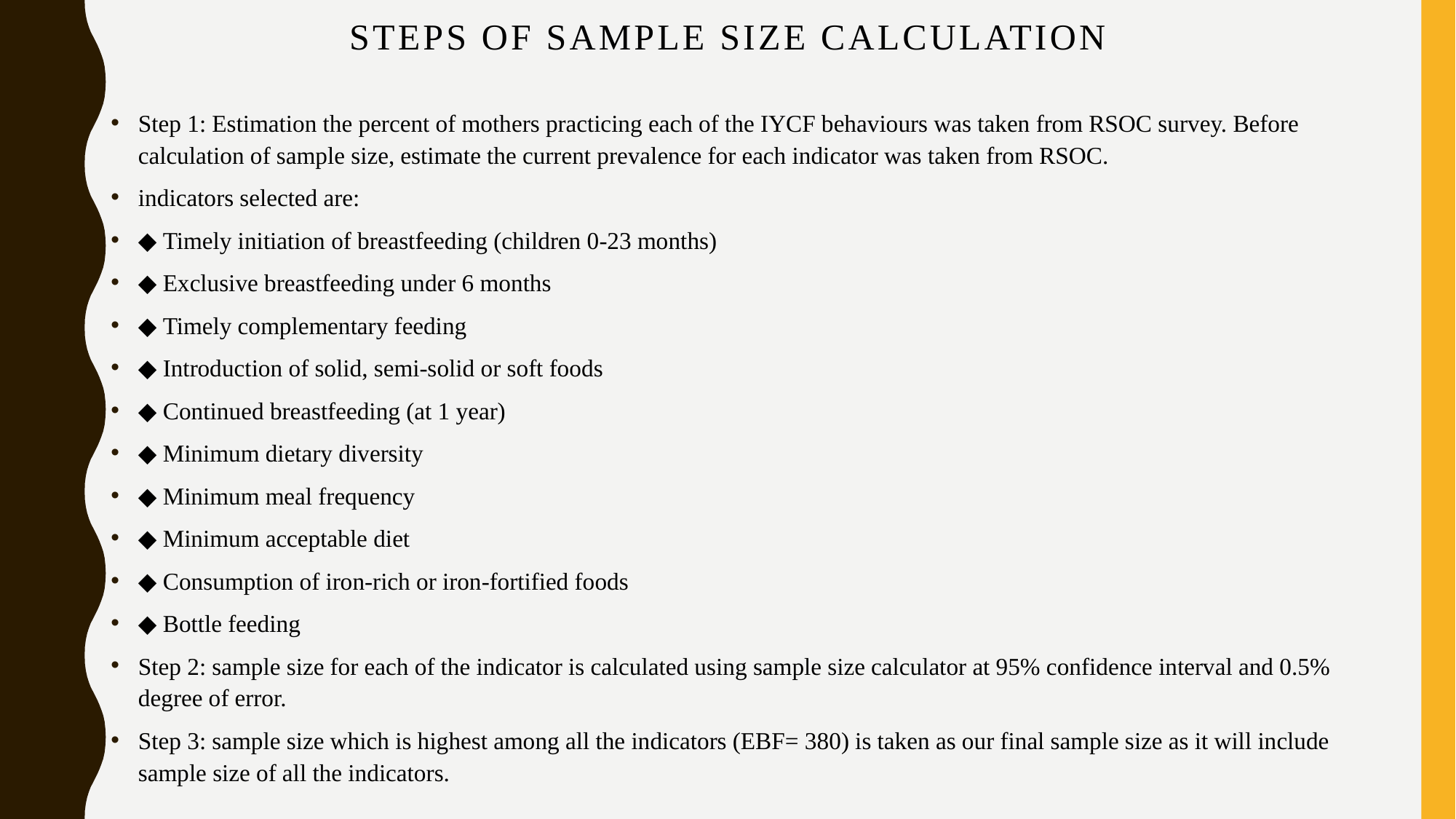

# Steps of Sample size calculation
Step 1: Estimation the percent of mothers practicing each of the IYCF behaviours was taken from RSOC survey. Before calculation of sample size, estimate the current prevalence for each indicator was taken from RSOC.
indicators selected are:
◆ Timely initiation of breastfeeding (children 0-23 months)
◆ Exclusive breastfeeding under 6 months
◆ Timely complementary feeding
◆ Introduction of solid, semi-solid or soft foods
◆ Continued breastfeeding (at 1 year)
◆ Minimum dietary diversity
◆ Minimum meal frequency
◆ Minimum acceptable diet
◆ Consumption of iron-rich or iron-fortified foods
◆ Bottle feeding
Step 2: sample size for each of the indicator is calculated using sample size calculator at 95% confidence interval and 0.5% degree of error.
Step 3: sample size which is highest among all the indicators (EBF= 380) is taken as our final sample size as it will include sample size of all the indicators.